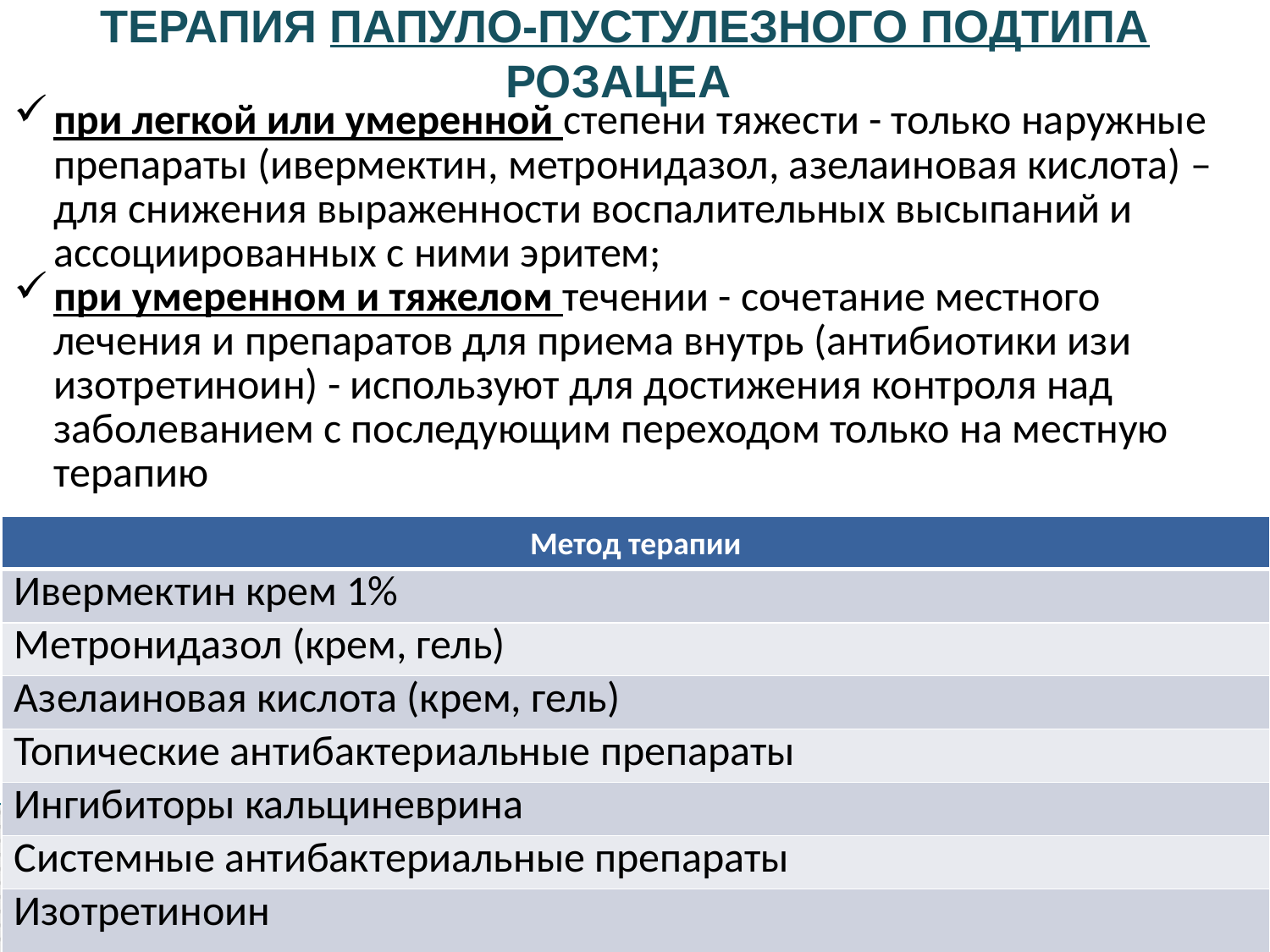

# ТЕРАПИЯ ПАПУЛО-ПУСТУЛЕЗНОГО ПОДТИПА РОЗАЦЕА
при легкой или умеренной степени тяжести - только наружные препараты (ивермектин, метронидазол, азелаиновая кислота) – для снижения выраженности воспалительных высыпаний и ассоциированных с ними эритем;
при умеренном и тяжелом течении - сочетание местного лечения и препаратов для приема внутрь (антибиотики изи изотретиноин) - используют для достижения контроля над заболеванием с последующим переходом только на местную терапию
| Метод терапии |
| --- |
| Ивермектин крем 1% |
| Метронидазол (крем, гель) |
| Азелаиновая кислота (крем, гель) |
| Топические антибактериальные препараты |
| Ингибиторы кальциневрина |
| Системные антибактериальные препараты |
| Изотретиноин |